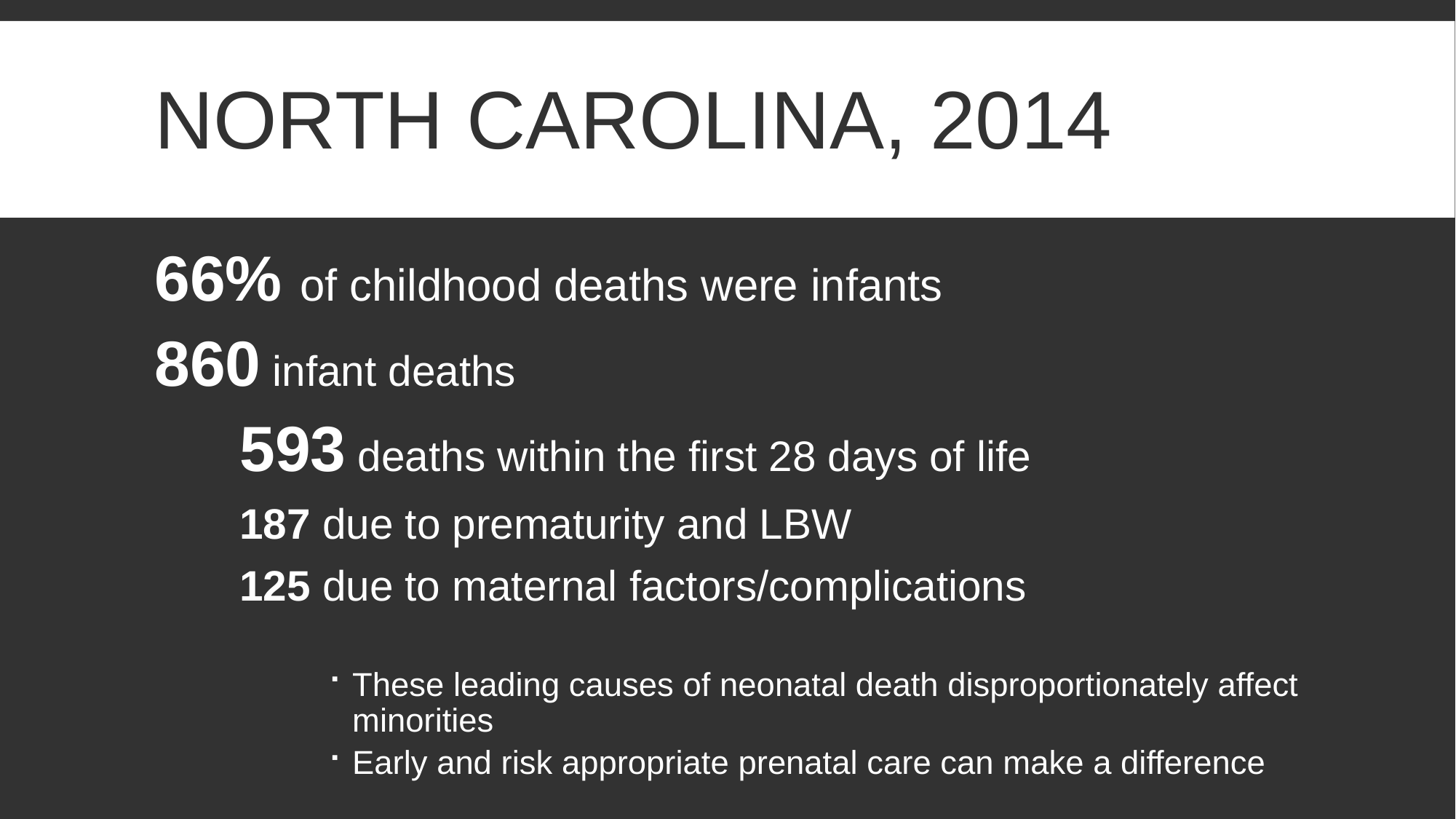

# North Carolina, 2014
66% of childhood deaths were infants
860 infant deaths
	593 deaths within the first 28 days of life
		187 due to prematurity and LBW
		125 due to maternal factors/complications

These leading causes of neonatal death disproportionately affect minorities
Early and risk appropriate prenatal care can make a difference